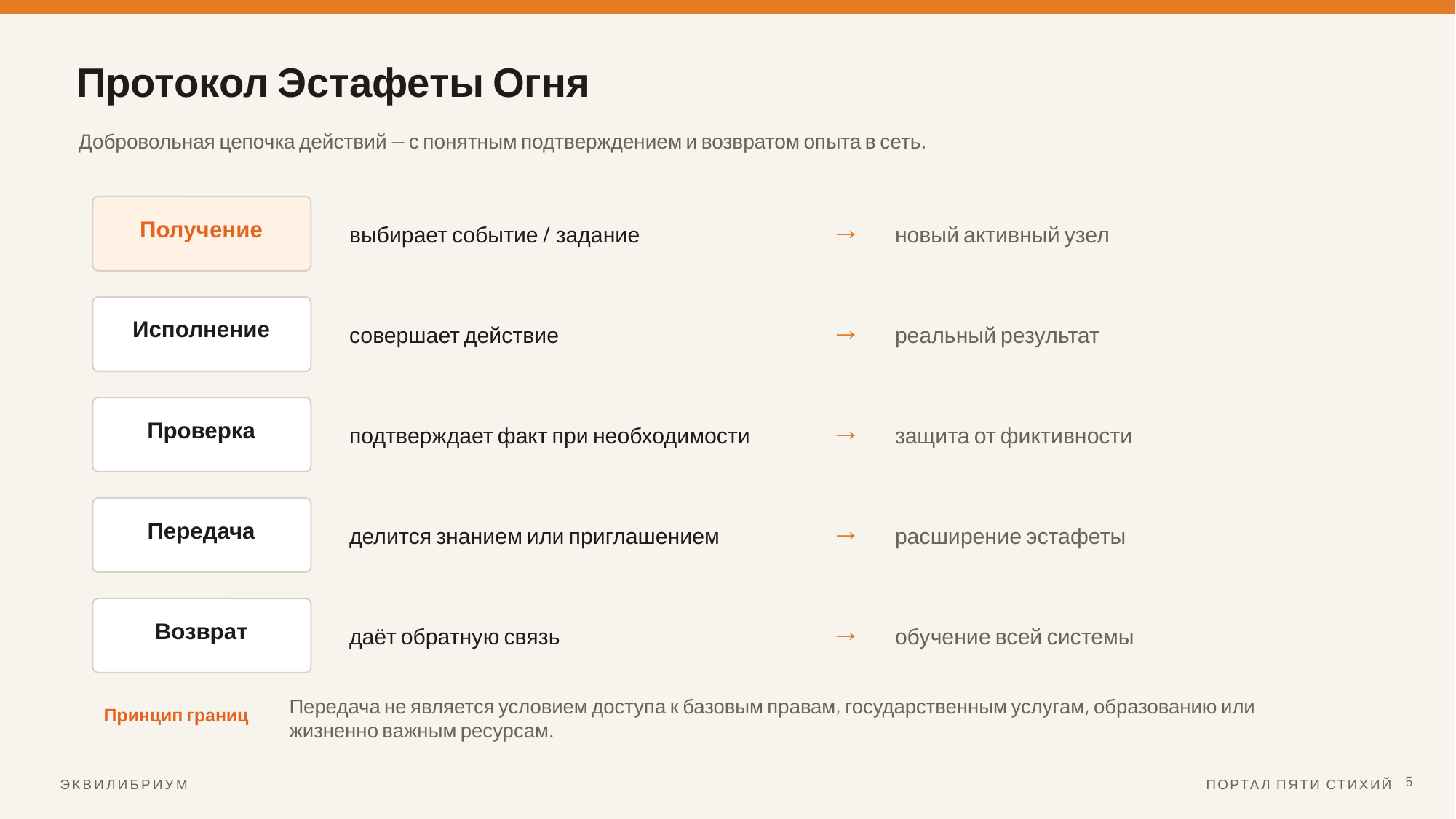

Протокол Эстафеты Огня
Добровольная цепочка действий — с понятным подтверждением и возвратом опыта в сеть.

выбирает событие / задание
новый активный узел
→
Получение

совершает действие
реальный результат
→
Исполнение

подтверждает факт при необходимости
защита от фиктивности
→
Проверка

делится знанием или приглашением
расширение эстафеты
→
Передача

даёт обратную связь
обучение всей системы
→
Возврат
Передача не является условием доступа к базовым правам, государственным услугам, образованию или жизненно важным ресурсам.
Принцип границ
5